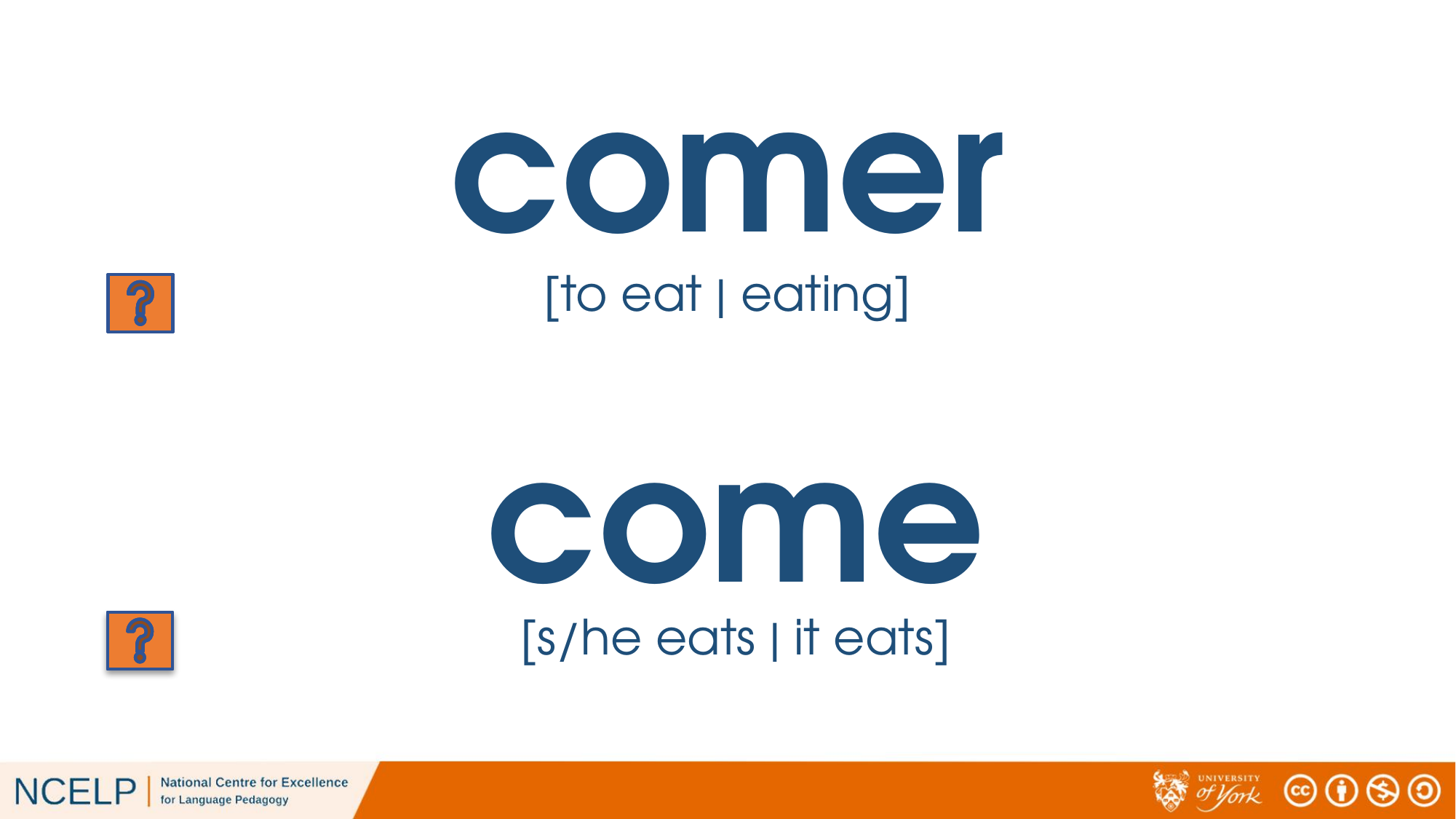

# comer
[to eat | eating]

come
[s/he eats | it eats]